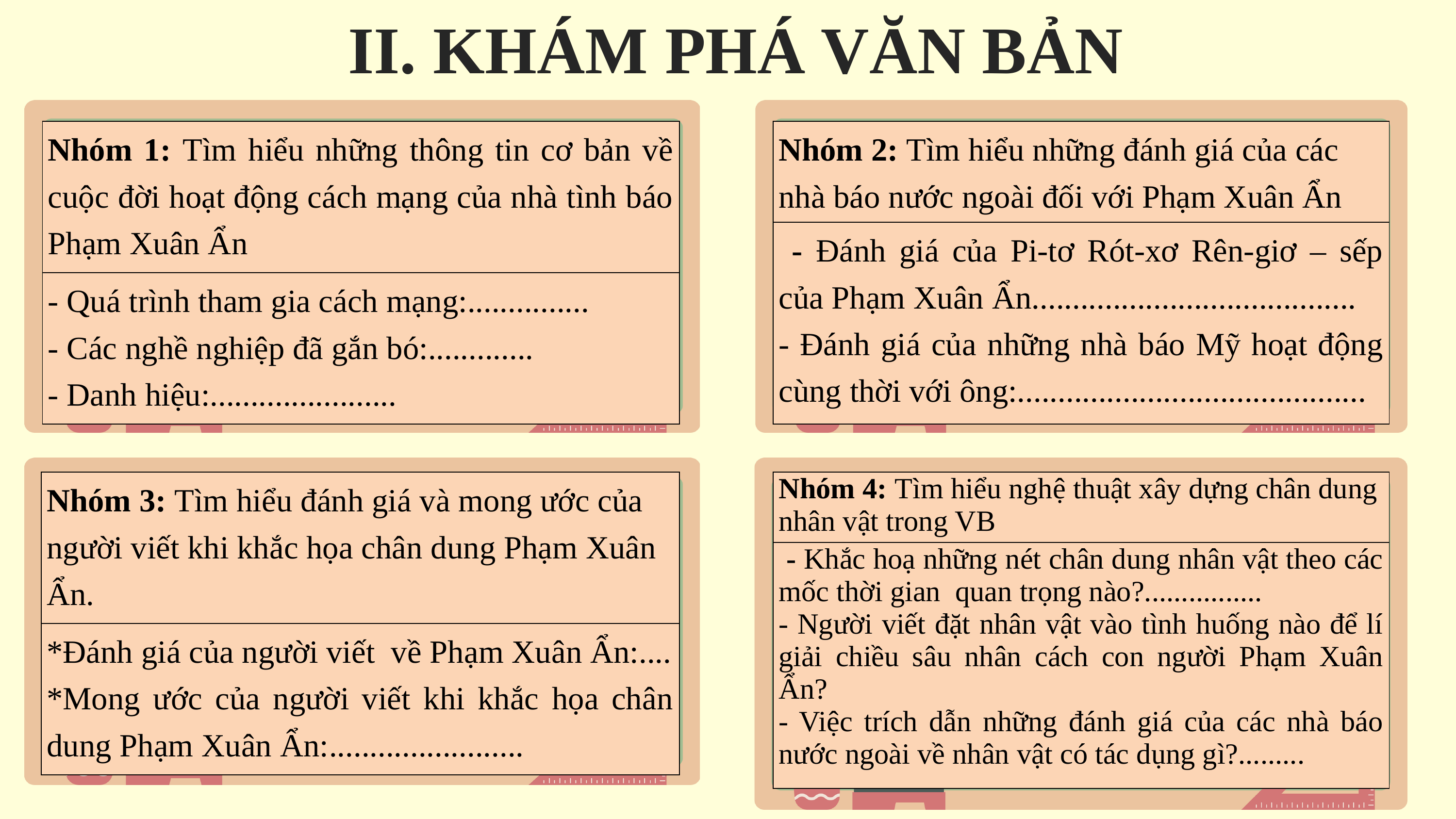

II. KHÁM PHÁ VĂN BẢN

| Nhóm 1: Tìm hiểu những thông tin cơ bản về cuộc đời hoạt động cách mạng của nhà tình báo Phạm Xuân Ẩn |
| --- |
| - Quá trình tham gia cách mạng:............... - Các nghề nghiệp đã gắn bó:............. - Danh hiệu:....................... |
| Nhóm 2: Tìm hiểu những đánh giá của các nhà báo nước ngoài đối với Phạm Xuân Ẩn |
| --- |
| - Đánh giá của Pi-tơ Rót-xơ Rên-giơ – sếp của Phạm Xuân Ẩn........................................ - Đánh giá của những nhà báo Mỹ hoạt động cùng thời với ông:........................................... |

| Nhóm 3: Tìm hiểu đánh giá và mong ước của người viết khi khắc họa chân dung Phạm Xuân Ẩn. |
| --- |
| \*Đánh giá của người viết về Phạm Xuân Ẩn:.... \*Mong ước của người viết khi khắc họa chân dung Phạm Xuân Ẩn:........................ |
| Nhóm 4: Tìm hiểu nghệ thuật xây dựng chân dung nhân vật trong VB |
| --- |
| - Khắc hoạ những nét chân dung nhân vật theo các mốc thời gian quan trọng nào?................ - Người viết đặt nhân vật vào tình huống nào để lí giải chiều sâu nhân cách con người Phạm Xuân Ẩn? - Việc trích dẫn những đánh giá của các nhà báo nước ngoài về nhân vật có tác dụng gì?......... |